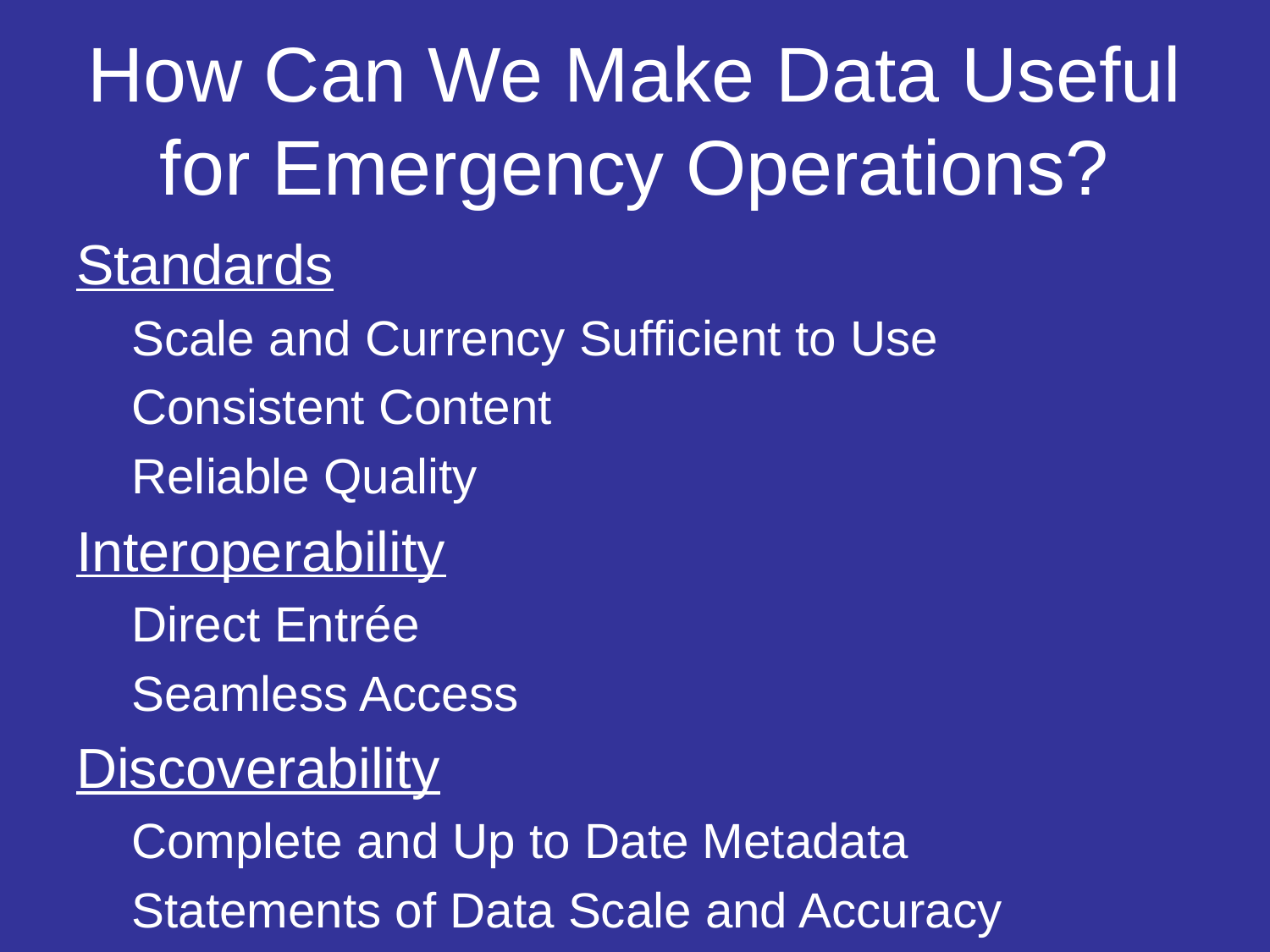

# How Can We Make Data Useful for Emergency Operations?
Standards
Scale and Currency Sufficient to Use
Consistent Content
Reliable Quality
Interoperability
Direct Entrée
Seamless Access
Discoverability
Complete and Up to Date Metadata
Statements of Data Scale and Accuracy